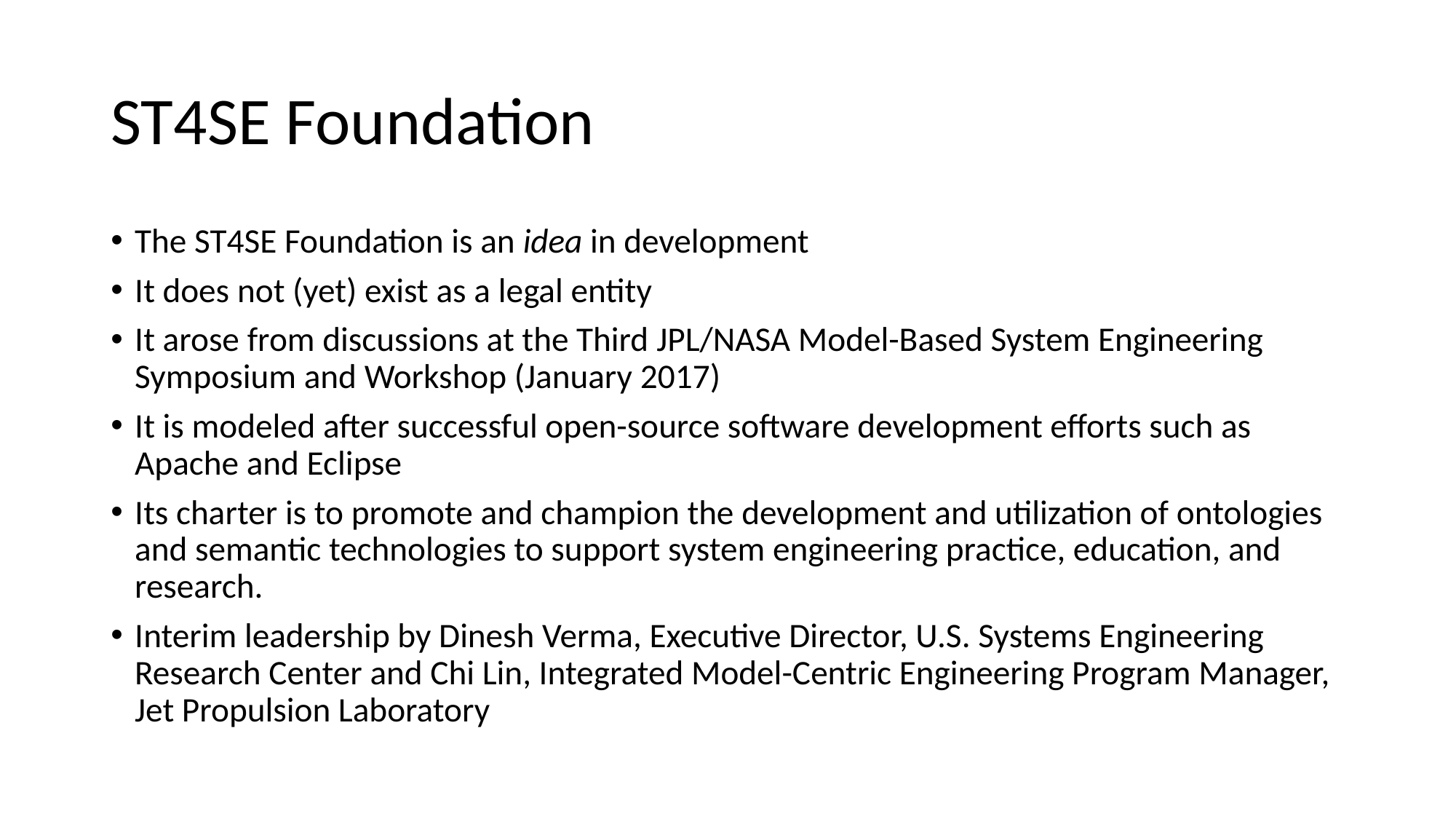

# ST4SE Foundation
The ST4SE Foundation is an idea in development
It does not (yet) exist as a legal entity
It arose from discussions at the Third JPL/NASA Model-Based System Engineering Symposium and Workshop (January 2017)
It is modeled after successful open-source software development efforts such as Apache and Eclipse
Its charter is to promote and champion the development and utilization of ontologies and semantic technologies to support system engineering practice, education, and research.
Interim leadership by Dinesh Verma, Executive Director, U.S. Systems Engineering Research Center and Chi Lin, Integrated Model-Centric Engineering Program Manager, Jet Propulsion Laboratory